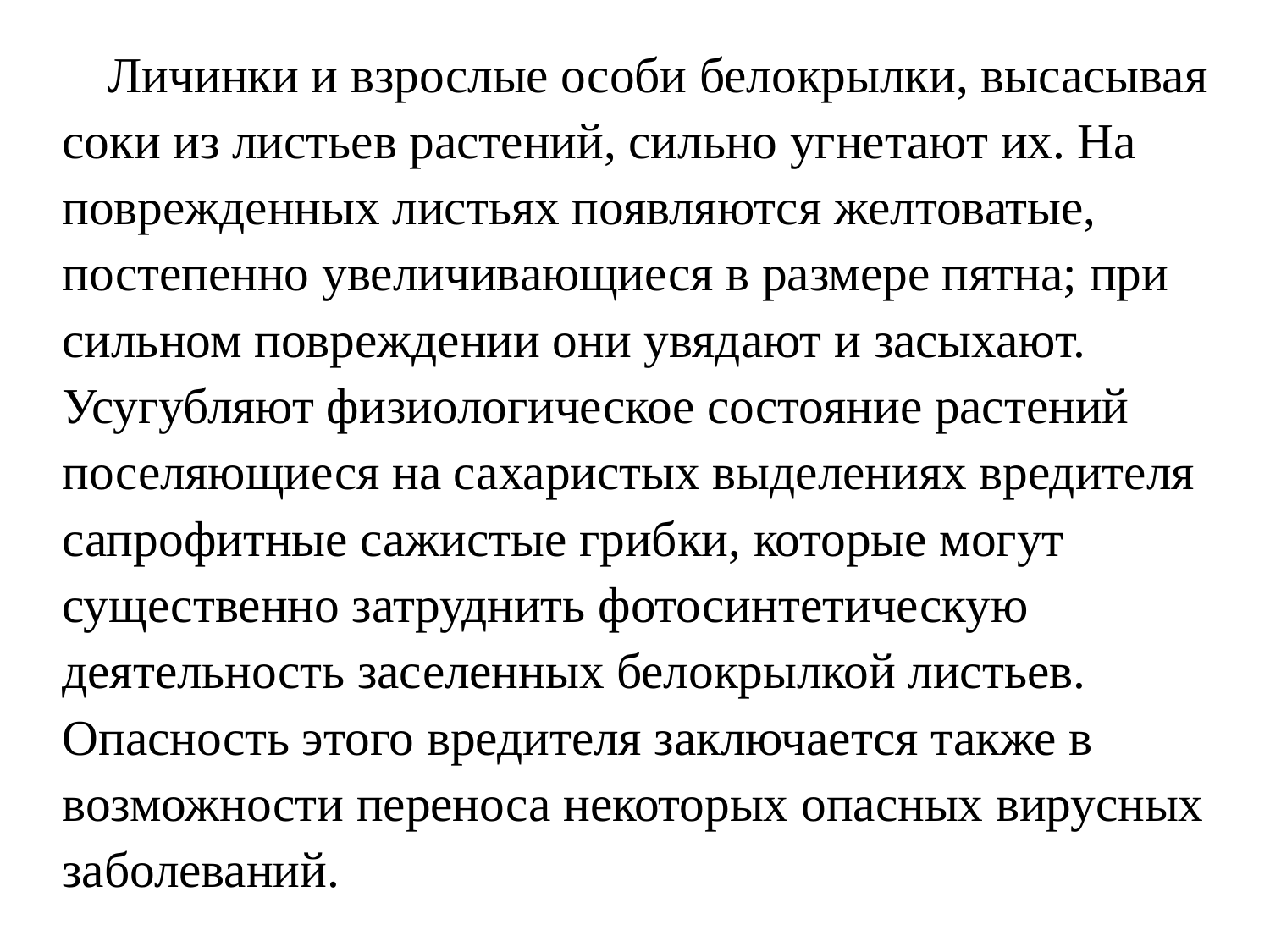

Личинки и взрослые особи белокрылки, высасывая соки из листьев растений, сильно угнетают их. На поврежденных листьях появляются желтоватые, постепенно увеличивающиеся в размере пятна; при сильном повреждении они увядают и засыхают. Усугубляют физиологическое состояние растений поселяющиеся на сахаристых выделениях вредителя сапрофитные сажистые грибки, которые могут существенно затруднить фотосинтетическую деятельность заселенных белокрылкой листьев. Опасность этого вредителя заключается также в возможности переноса некоторых опасных вирусных заболеваний.